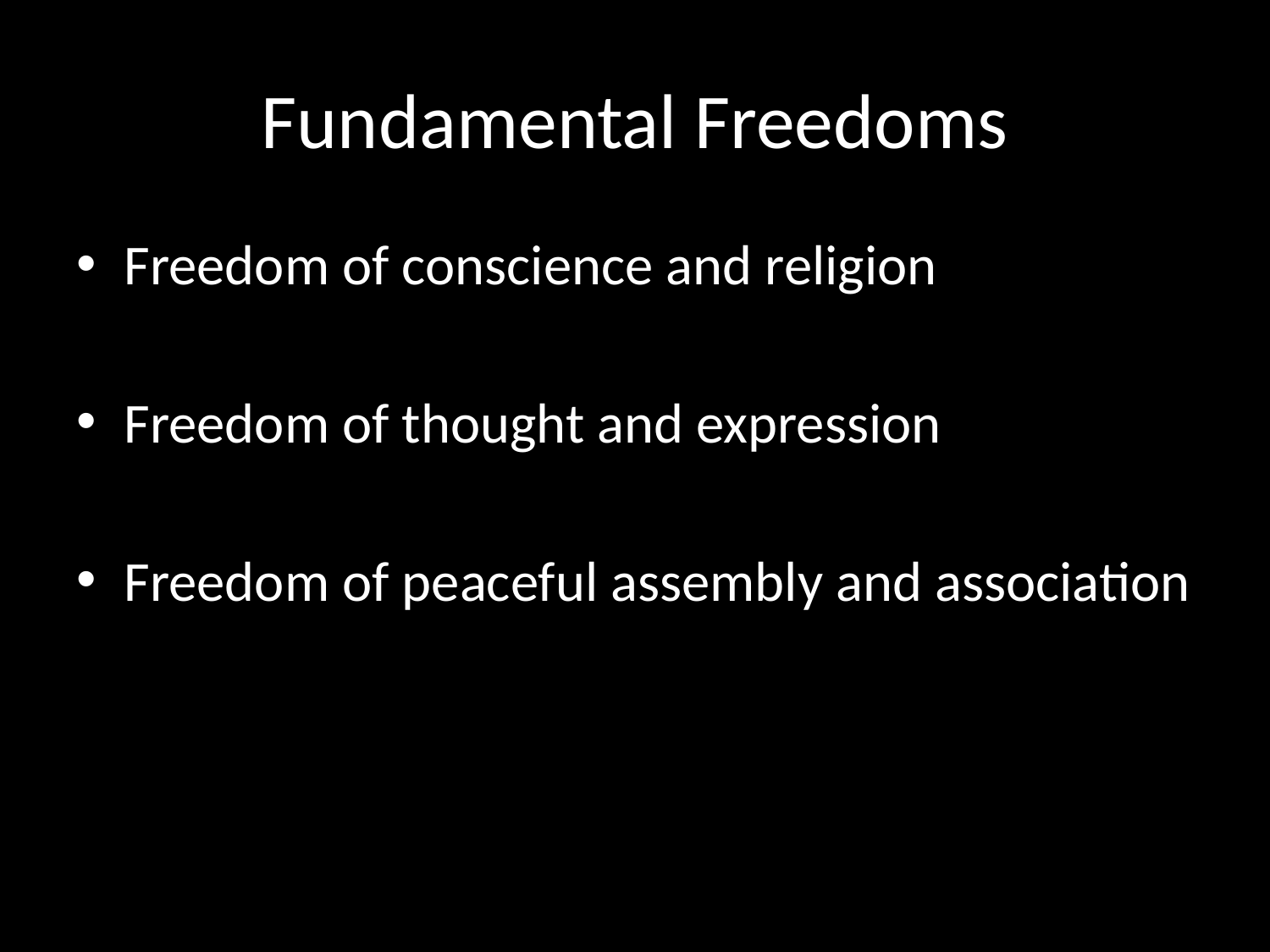

# Fundamental Freedoms
Freedom of conscience and religion

Freedom of thought and expression

Freedom of peaceful assembly and association